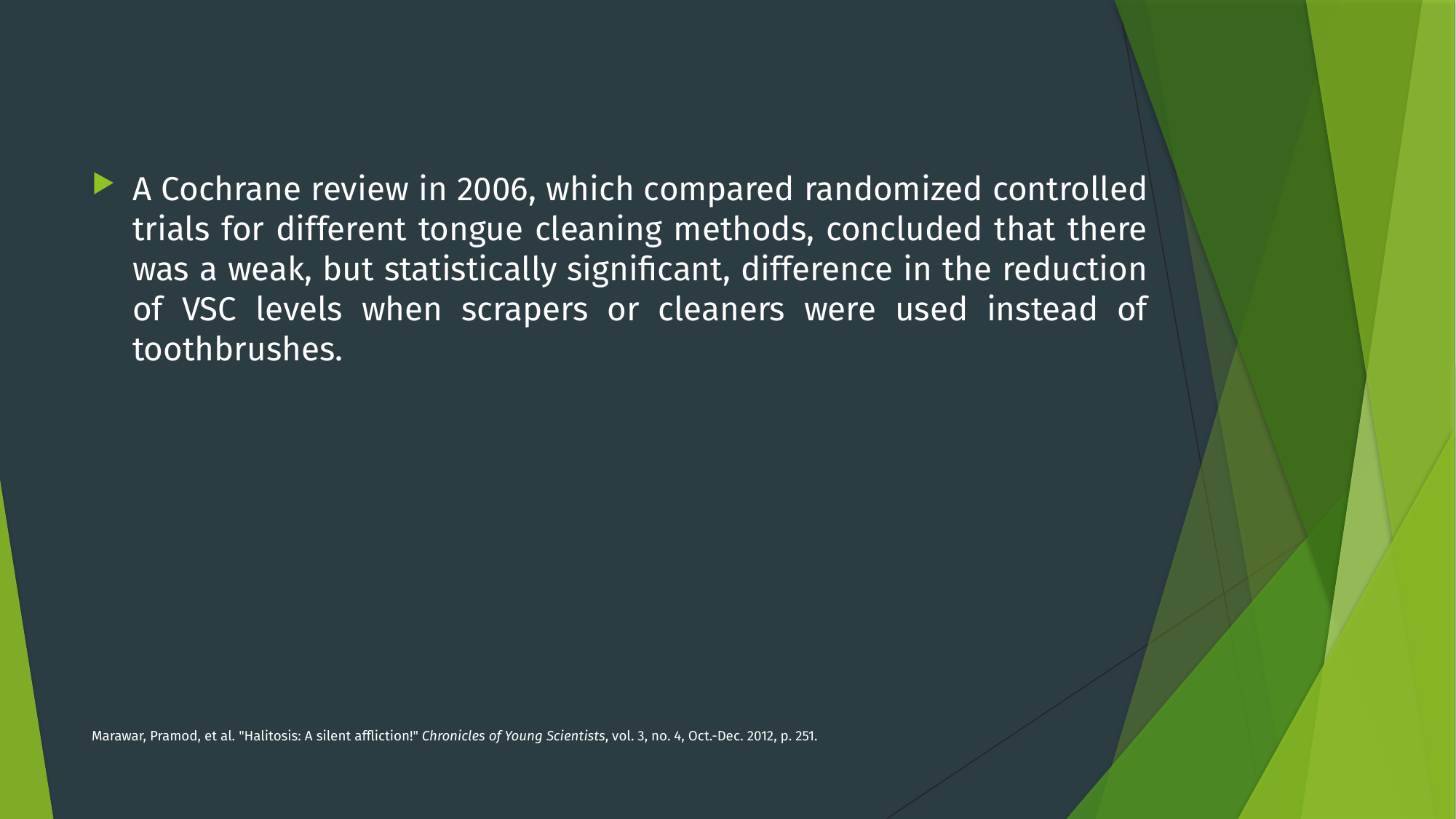

A Cochrane review in 2006, which compared randomized controlled trials for different tongue cleaning methods, concluded that there was a weak, but statistically significant, difference in the reduction of VSC levels when scrapers or cleaners were used instead of toothbrushes.

Marawar, Pramod, et al. "Halitosis: A silent affliction!" Chronicles of Young Scientists, vol. 3, no. 4, Oct.-Dec. 2012, p. 251.